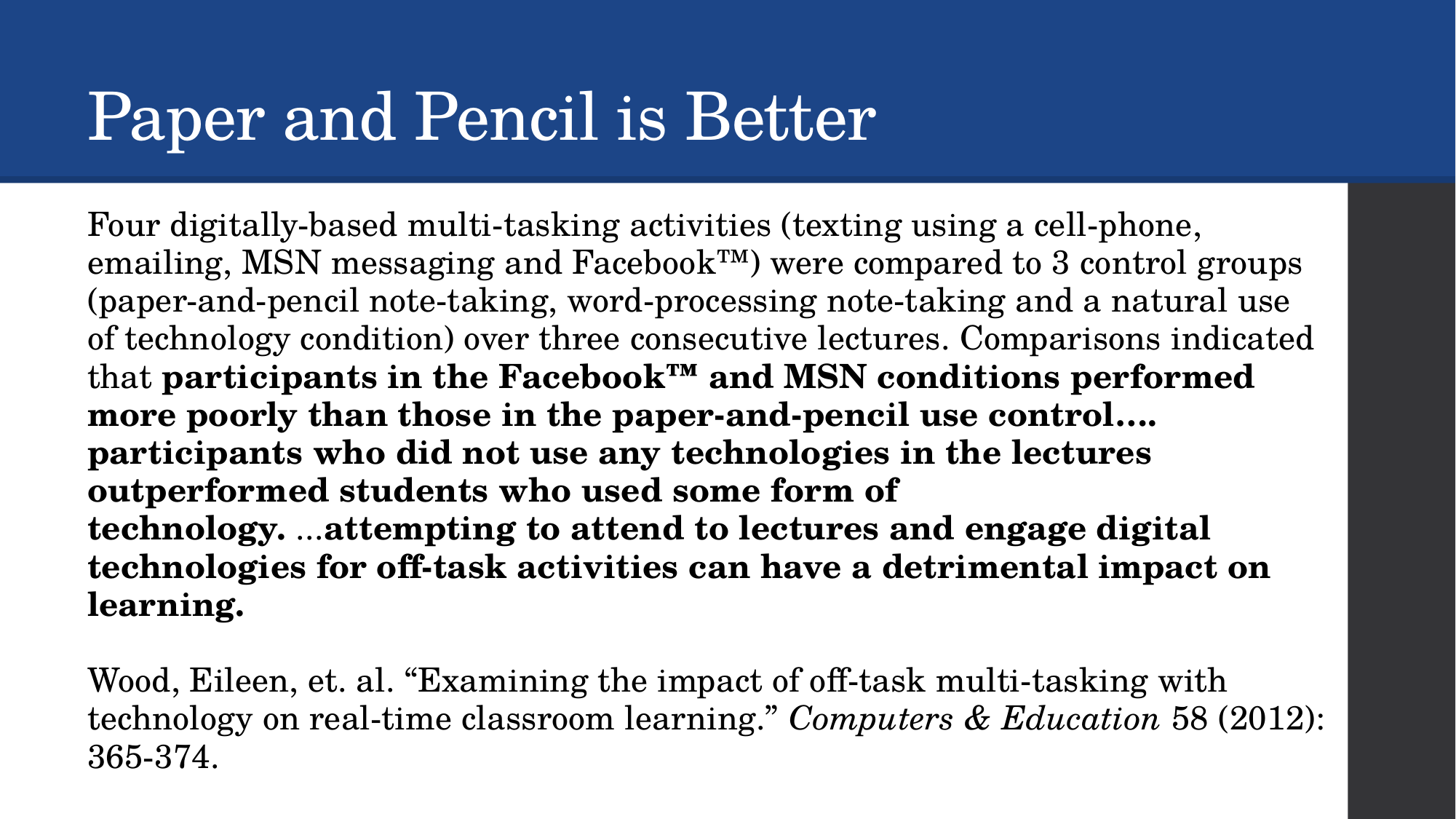

# Paper and Pencil is Better
Four digitally-based multi-tasking activities (texting using a cell-phone, emailing, MSN messaging and Facebook™) were compared to 3 control groups (paper-and-pencil note-taking, word-processing note-taking and a natural use of technology condition) over three consecutive lectures. Comparisons indicated that participants in the Facebook™ and MSN conditions performed more poorly than those in the paper-and-pencil use control…. participants who did not use any technologies in the lectures outperformed students who used some form of technology. ...attempting to attend to lectures and engage digital technologies for off-task activities can have a detrimental impact on learning.

Wood, Eileen, et. al. “Examining the impact of off-task multi-tasking with technology on real-time classroom learning.” Computers & Education 58 (2012): 365-374.